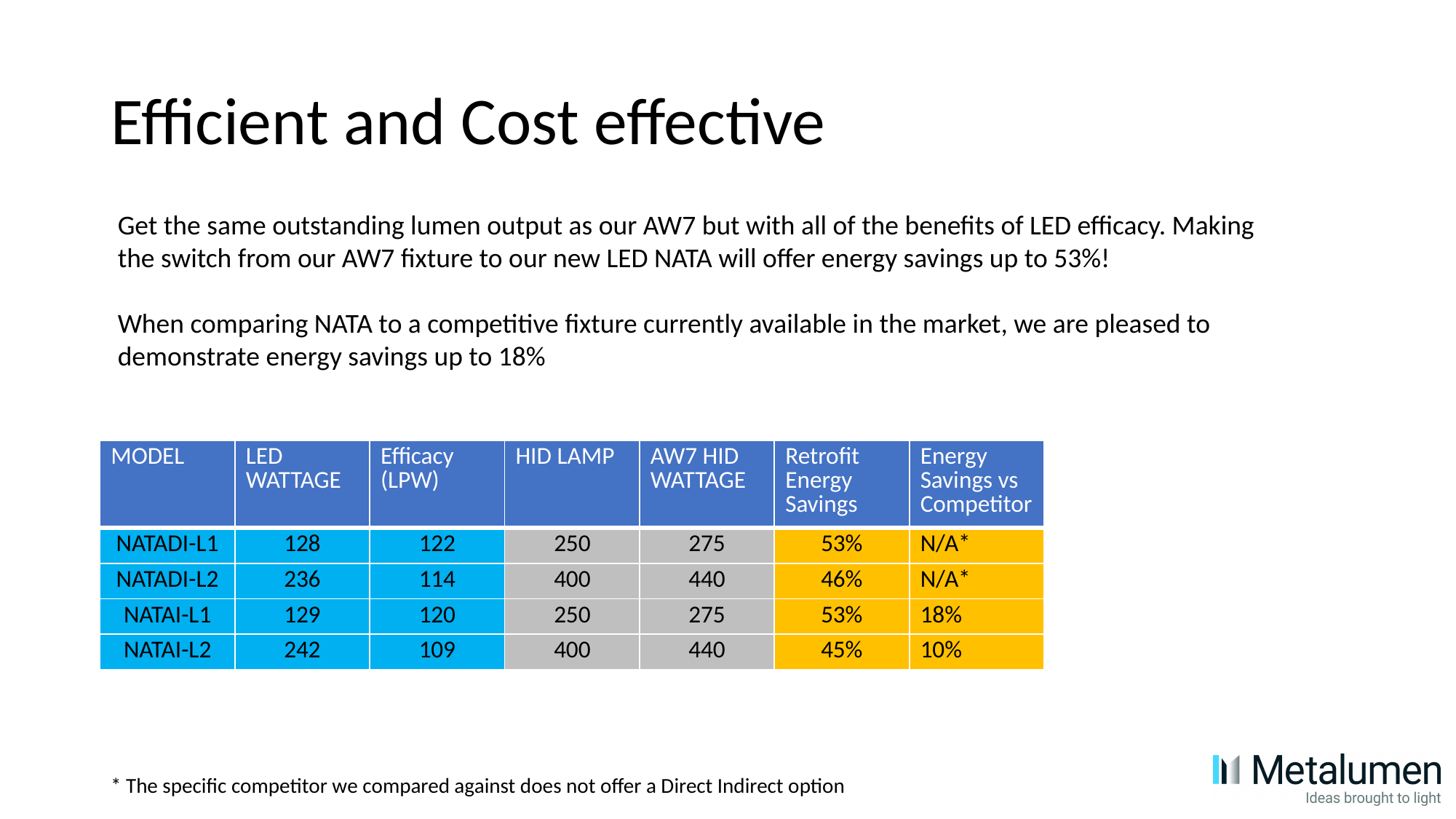

# Efficient and Cost effective
Get the same outstanding lumen output as our AW7 but with all of the benefits of LED efficacy. Making the switch from our AW7 fixture to our new LED NATA will offer energy savings up to 53%!

When comparing NATA to a competitive fixture currently available in the market, we are pleased to demonstrate energy savings up to 18%

| MODEL | LED WATTAGE | Efficacy (LPW) | HID LAMP | AW7 HID WATTAGE | Retrofit Energy Savings | Energy Savings vs Competitor |
| --- | --- | --- | --- | --- | --- | --- |
| NATADI-L1 | 128 | 122 | 250 | 275 | 53% | N/A\* |
| NATADI-L2 | 236 | 114 | 400 | 440 | 46% | N/A\* |
| NATAI-L1 | 129 | 120 | 250 | 275 | 53% | 18% |
| NATAI-L2 | 242 | 109 | 400 | 440 | 45% | 10% |
* The specific competitor we compared against does not offer a Direct Indirect option